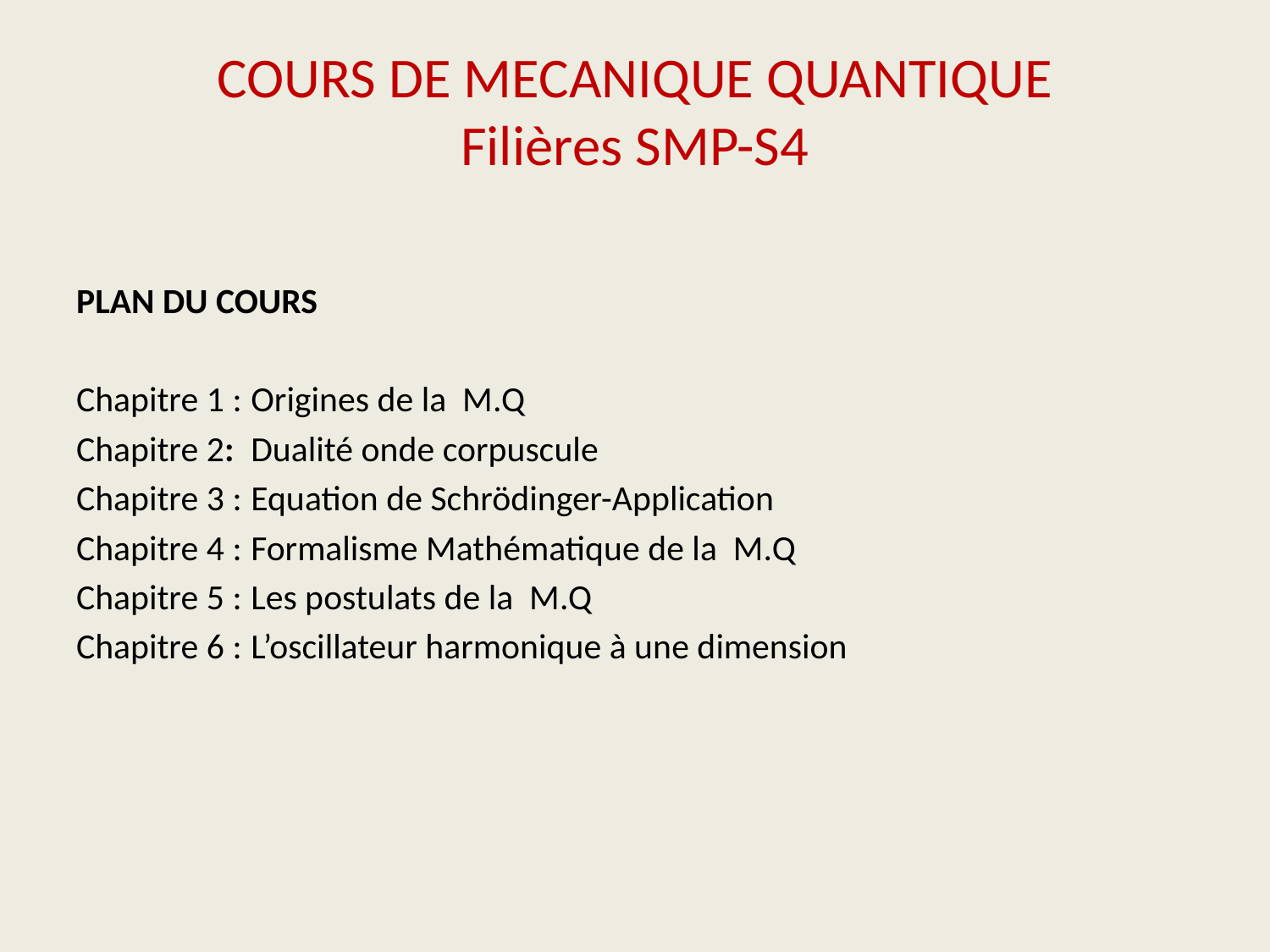

# COURS DE MECANIQUE QUANTIQUE Filières SMP-S4

PLAN DU COURS

Chapitre 1 :	Origines de la  M.Q
Chapitre 2:	Dualité onde corpuscule
Chapitre 3 :	Equation de Schrödinger-Application
Chapitre 4 :	Formalisme Mathématique de la  M.Q
Chapitre 5 :	Les postulats de la  M.Q
Chapitre 6 :	L’oscillateur harmonique à une dimension